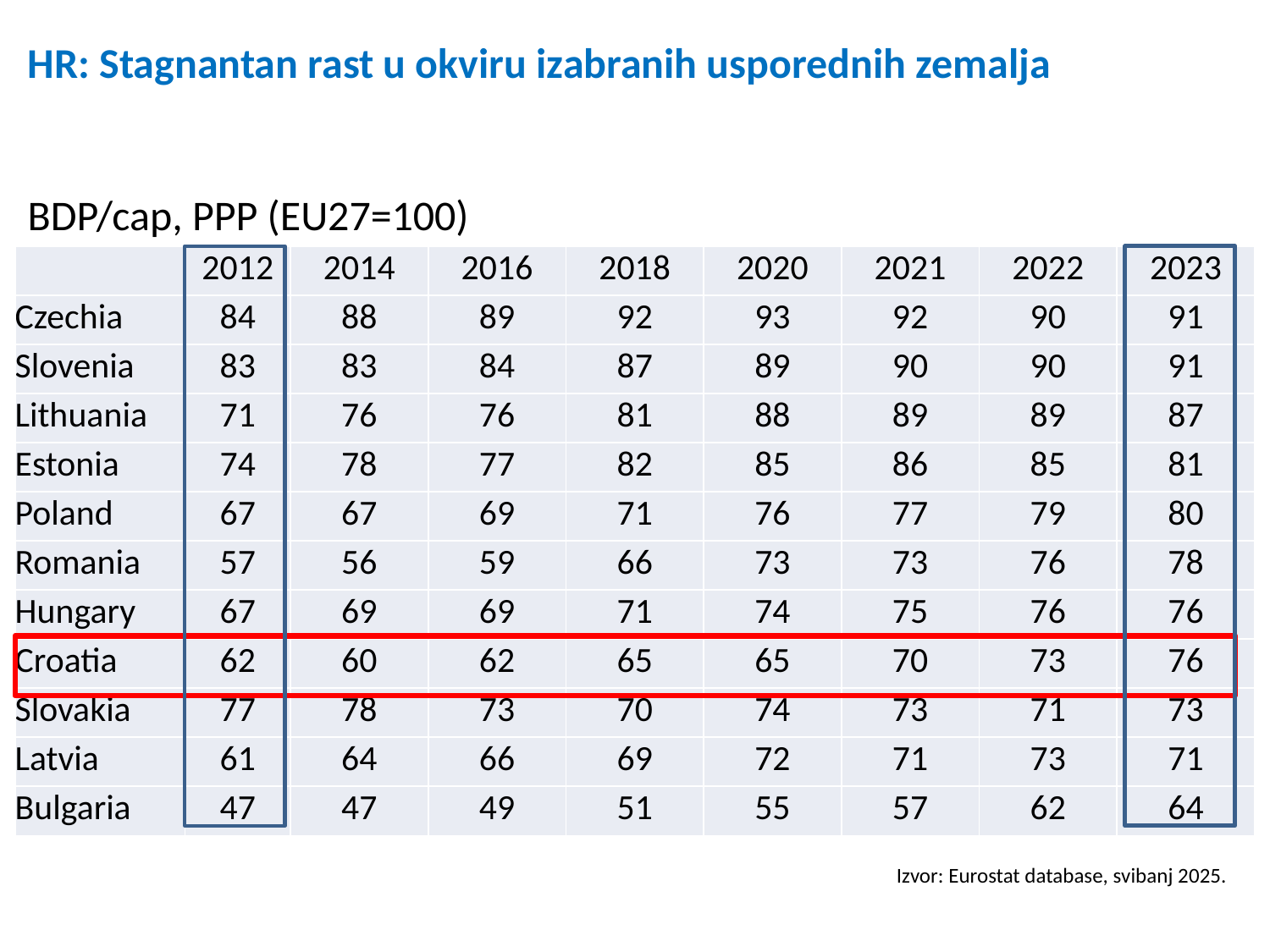

# HR: Stagnantan rast u okviru izabranih usporednih zemalja BDP/cap, PPP (EU27=100)
|  | 2012 | 2014 | 2016 | 2018 | 2020 | 2021 | 2022 | 2023 |
| --- | --- | --- | --- | --- | --- | --- | --- | --- |
| Czechia | 84 | 88 | 89 | 92 | 93 | 92 | 90 | 91 |
| Slovenia | 83 | 83 | 84 | 87 | 89 | 90 | 90 | 91 |
| Lithuania | 71 | 76 | 76 | 81 | 88 | 89 | 89 | 87 |
| Estonia | 74 | 78 | 77 | 82 | 85 | 86 | 85 | 81 |
| Poland | 67 | 67 | 69 | 71 | 76 | 77 | 79 | 80 |
| Romania | 57 | 56 | 59 | 66 | 73 | 73 | 76 | 78 |
| Hungary | 67 | 69 | 69 | 71 | 74 | 75 | 76 | 76 |
| Croatia | 62 | 60 | 62 | 65 | 65 | 70 | 73 | 76 |
| Slovakia | 77 | 78 | 73 | 70 | 74 | 73 | 71 | 73 |
| Latvia | 61 | 64 | 66 | 69 | 72 | 71 | 73 | 71 |
| Bulgaria | 47 | 47 | 49 | 51 | 55 | 57 | 62 | 64 |

Izvor: Eurostat database, svibanj 2025.